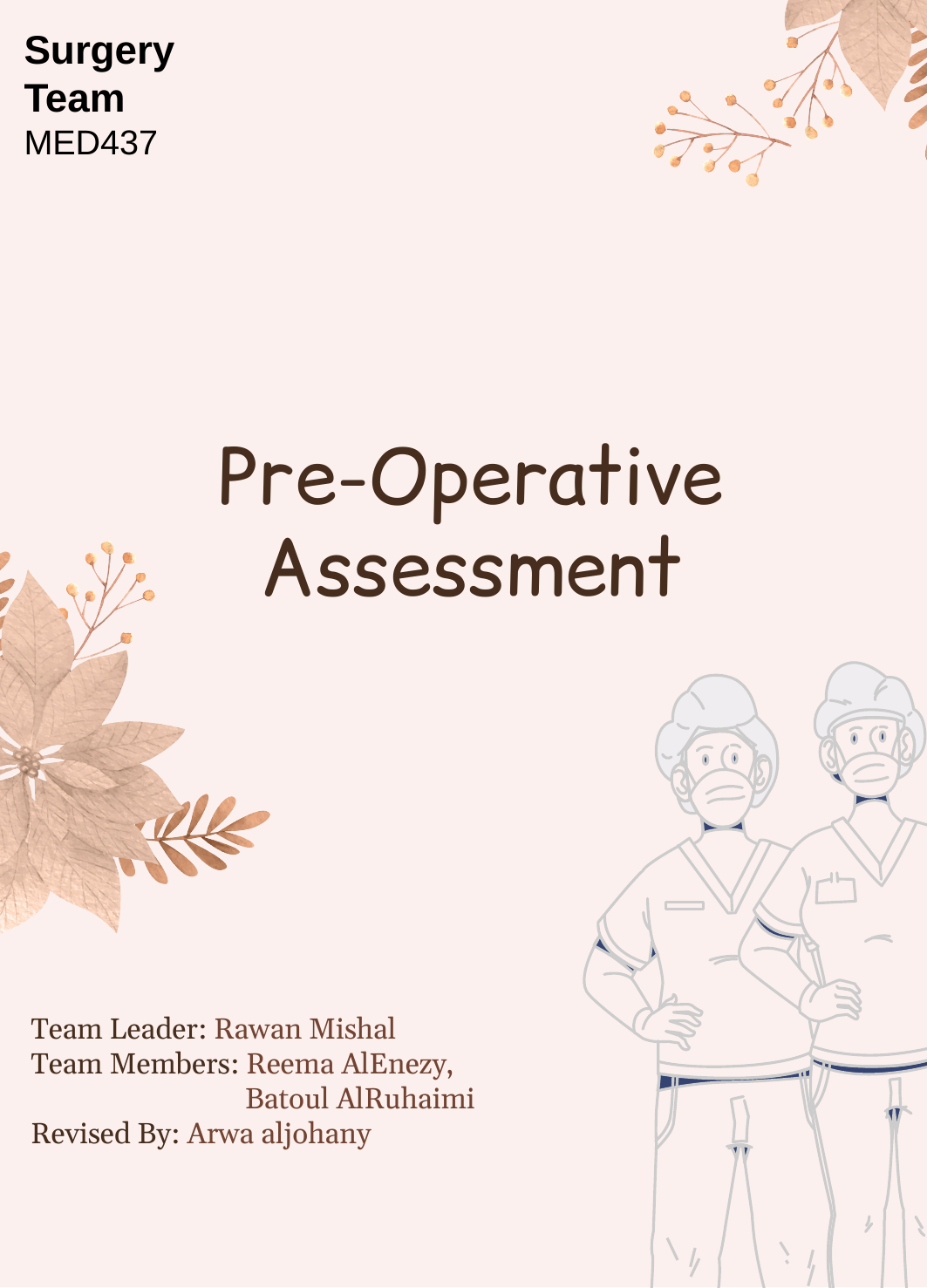

Surgery Team
MED437
# Pre-Operative Assessment

Team Leader: Rawan Mishal
Team Members: Reema AlEnezy,
            Batoul AlRuhaimi
Revised By: Arwa aljohany